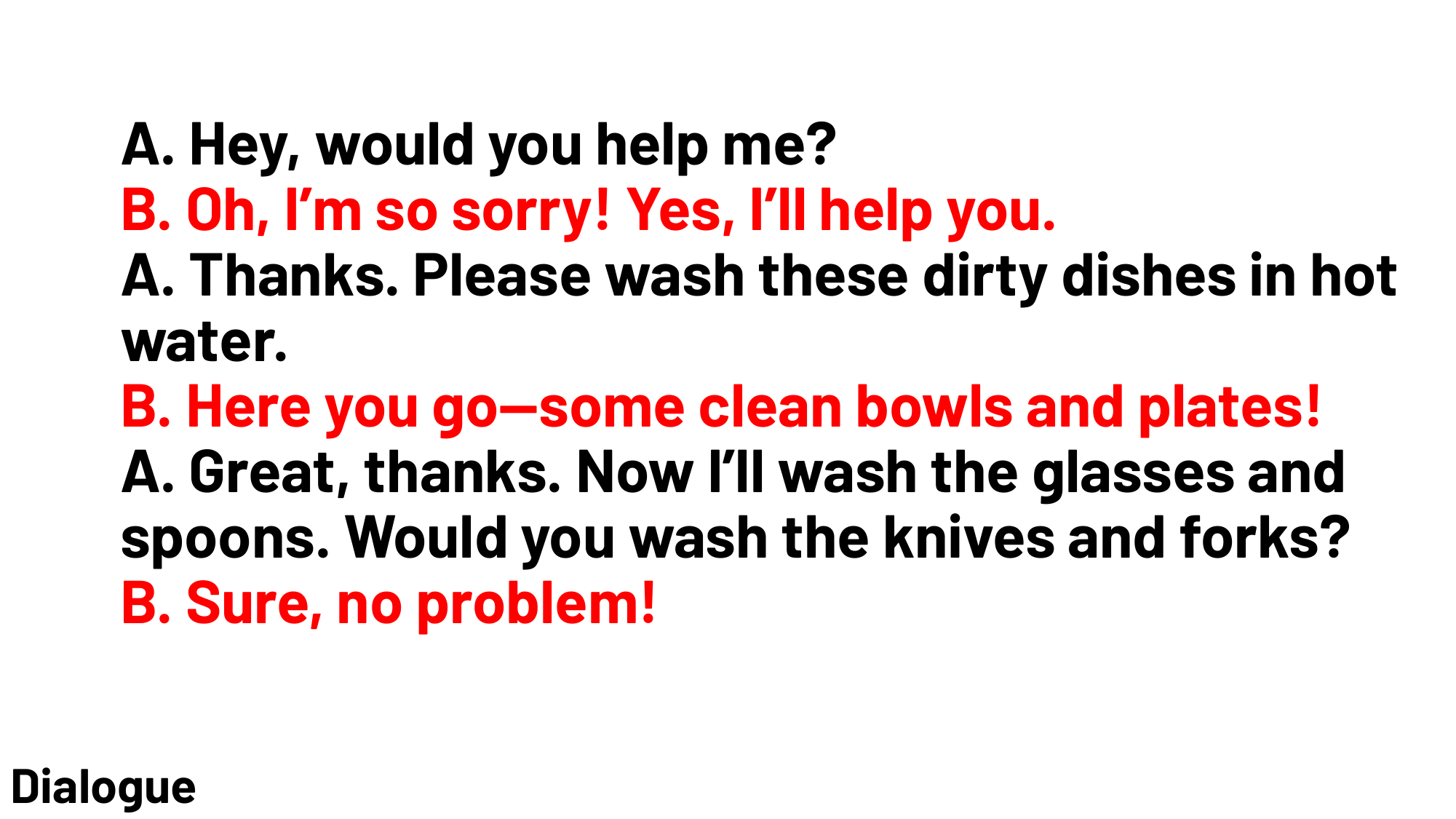

# A. Hey, would you help me? B. Oh, I’m so sorry! Yes, I’ll help you. A. Thanks. Please wash these dirty dishes in hot water. B. Here you go—some clean bowls and plates! A. Great, thanks. Now I’ll wash the glasses and spoons. Would you wash the knives and forks? B. Sure, no problem!
Dialogue